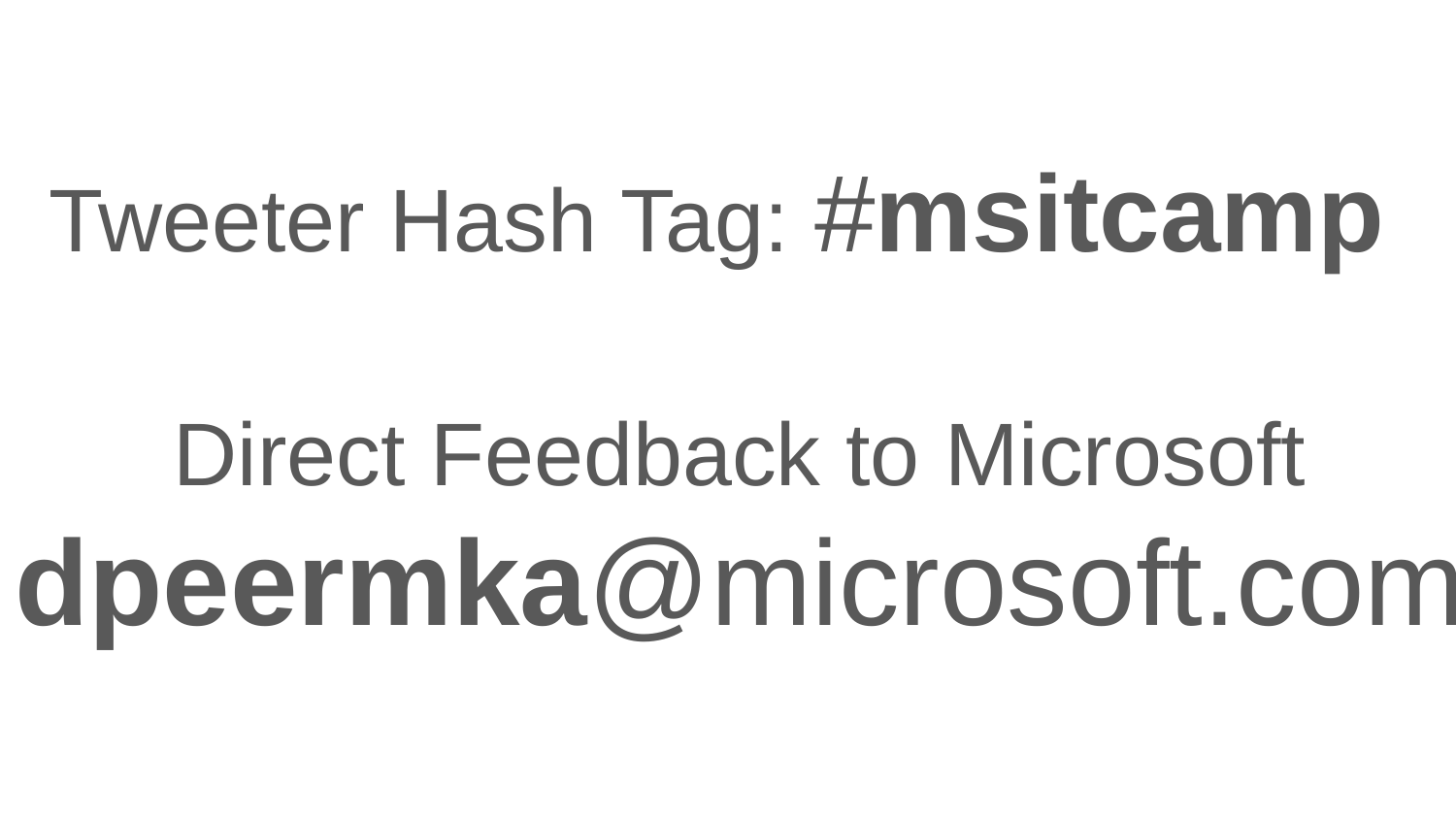

Tweeter Hash Tag: #msitcamp
Direct Feedback to Microsoft
dpeermka@microsoft.com